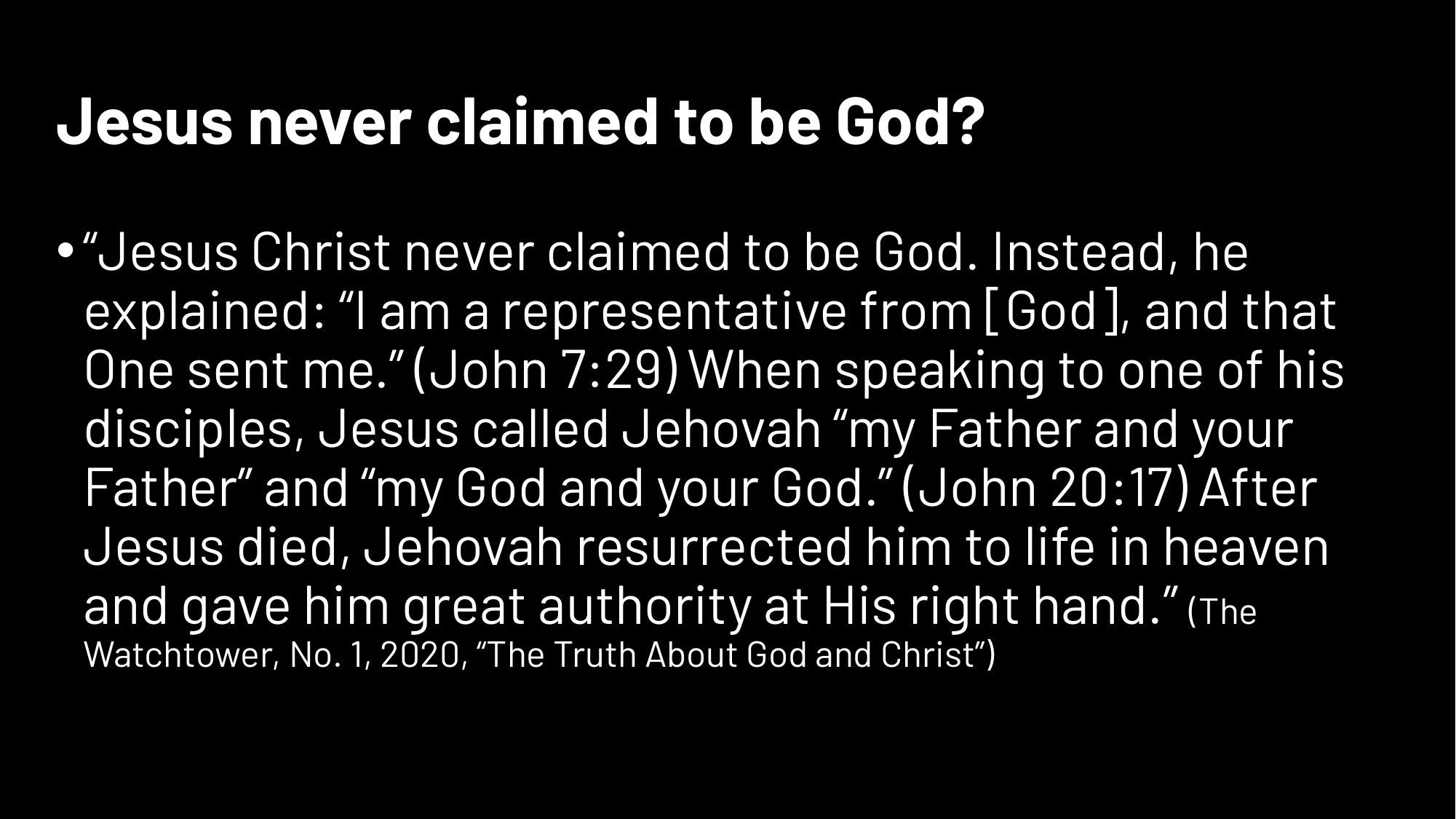

# Jesus never claimed to be God?
“Jesus Christ never claimed to be God. Instead, he explained: “I am a representative from [God], and that One sent me.” (John 7:29) When speaking to one of his disciples, Jesus called Jehovah “my Father and your Father” and “my God and your God.” (John 20:17) After Jesus died, Jehovah resurrected him to life in heaven and gave him great authority at His right hand.​” (The Watchtower, No. 1, 2020, “The Truth About God and Christ”)